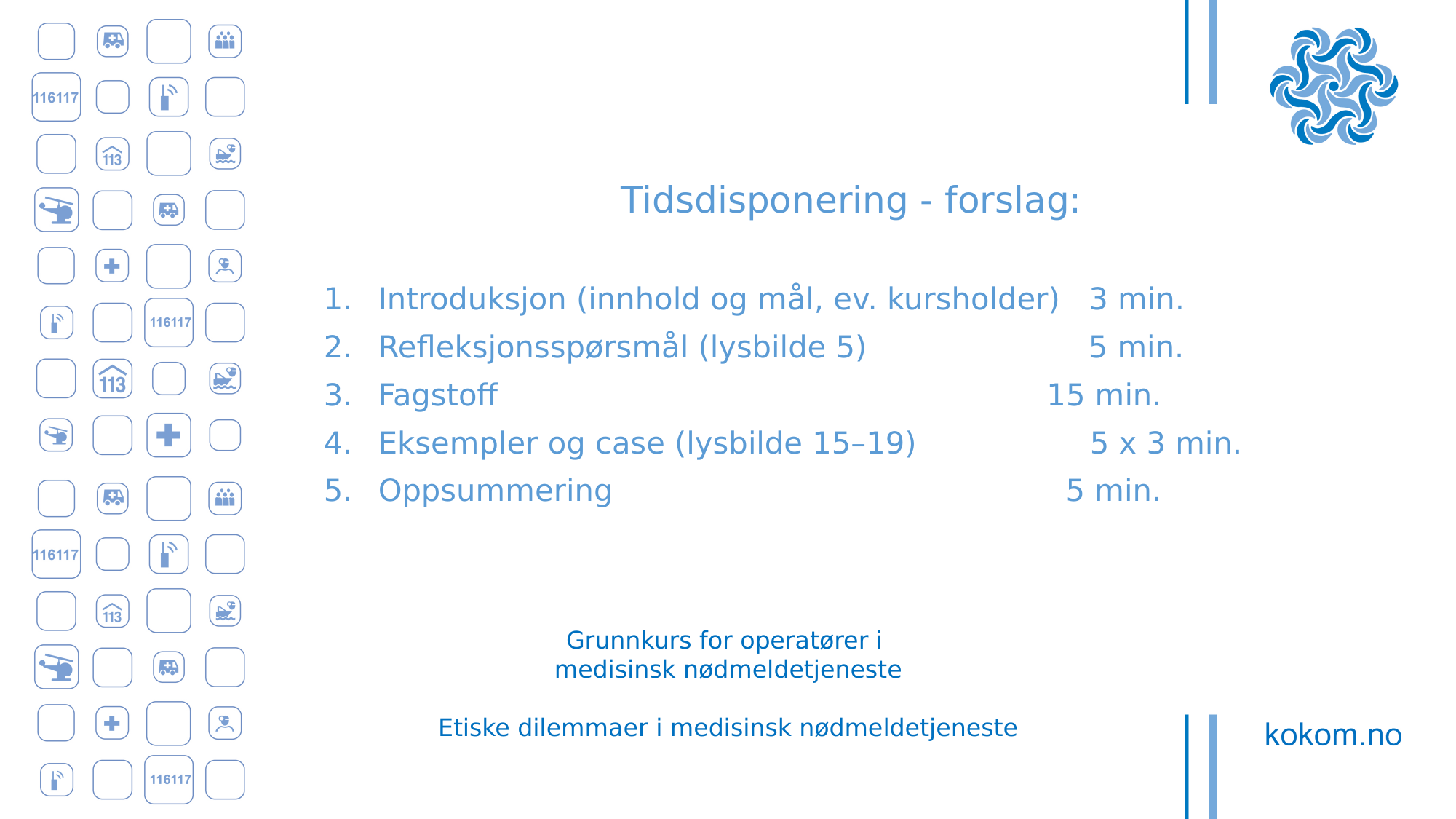

Tidsdisponering - forslag:

Introduksjon (innhold og mål, ev. kursholder)   3 min.
Refleksjonsspørsmål (lysbilde 5)                       5 min.
Fagstoff                                                         15 min.
Eksempler og case (lysbilde 15–19)                  5 x 3 min.
Oppsummering                                               5 min.

Grunnkurs for operatører i
medisinsk nødmeldetjeneste

Etiske dilemmaer i medisinsk nødmeldetjeneste